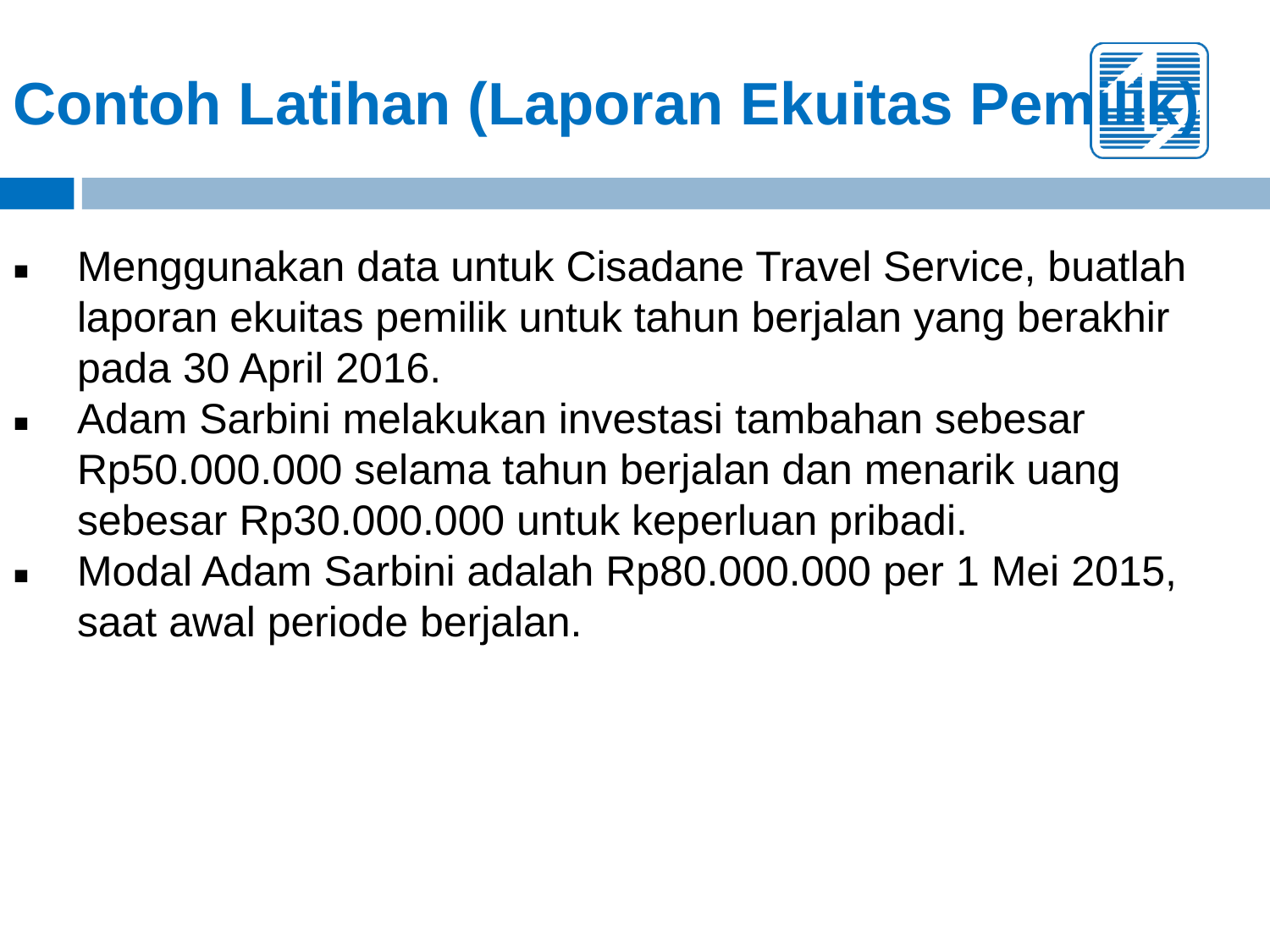

# Contoh Latihan (Laporan Ekuitas Pemilik)
Menggunakan data untuk Cisadane Travel Service, buatlah laporan ekuitas pemilik untuk tahun berjalan yang berakhir pada 30 April 2016.
Adam Sarbini melakukan investasi tambahan sebesar Rp50.000.000 selama tahun berjalan dan menarik uang sebesar Rp30.000.000 untuk keperluan pribadi.
Modal Adam Sarbini adalah Rp80.000.000 per 1 Mei 2015, saat awal periode berjalan.